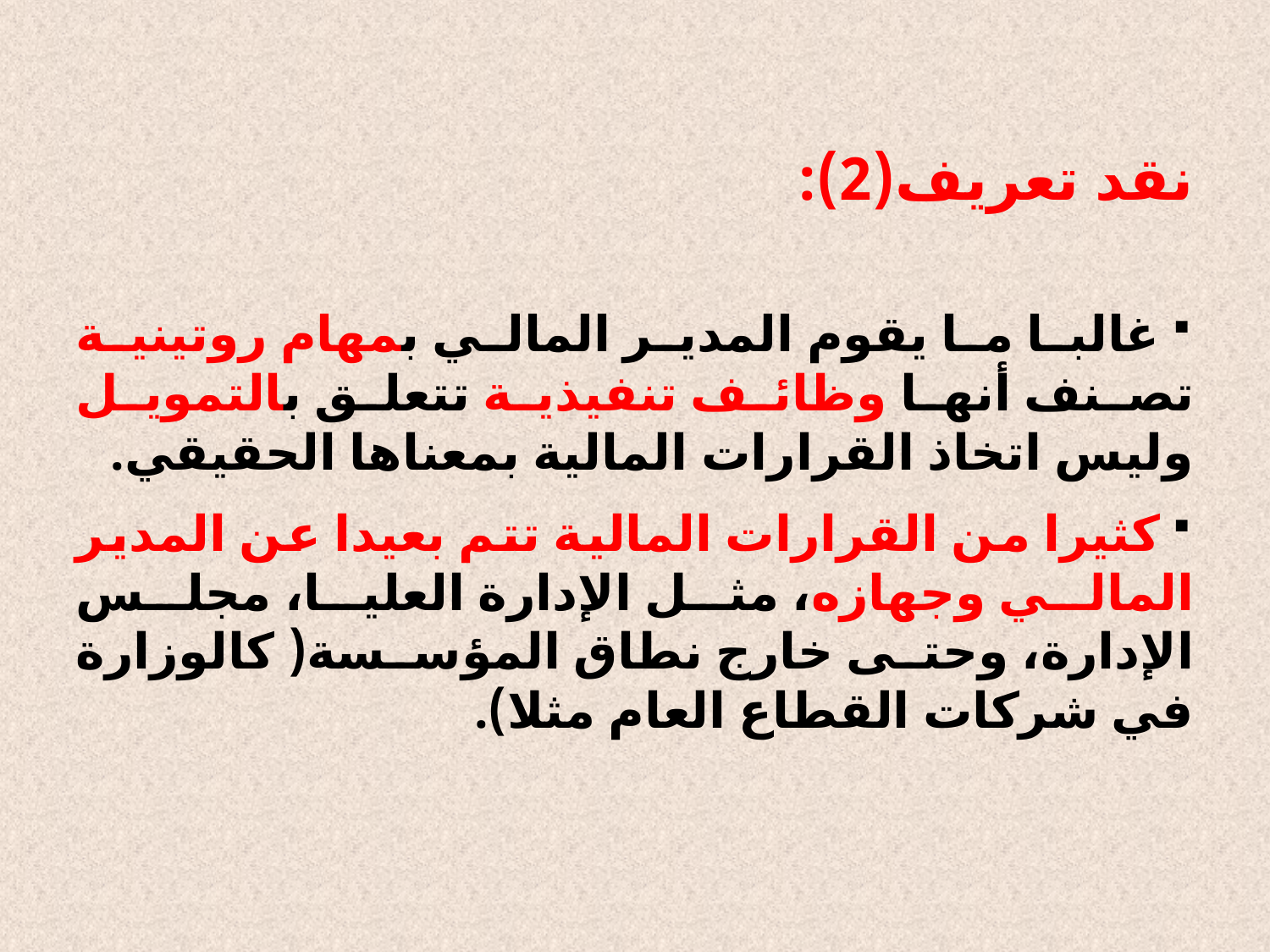

# نقد تعريف(2):
 غالبا ما يقوم المدير المالي بمهام روتينية تصنف أنها وظائف تنفيذية تتعلق بالتمويل وليس اتخاذ القرارات المالية بمعناها الحقيقي.
 كثيرا من القرارات المالية تتم بعيدا عن المدير المالي وجهازه، مثل الإدارة العليا، مجلس الإدارة، وحتى خارج نطاق المؤسسة( كالوزارة في شركات القطاع العام مثلا).